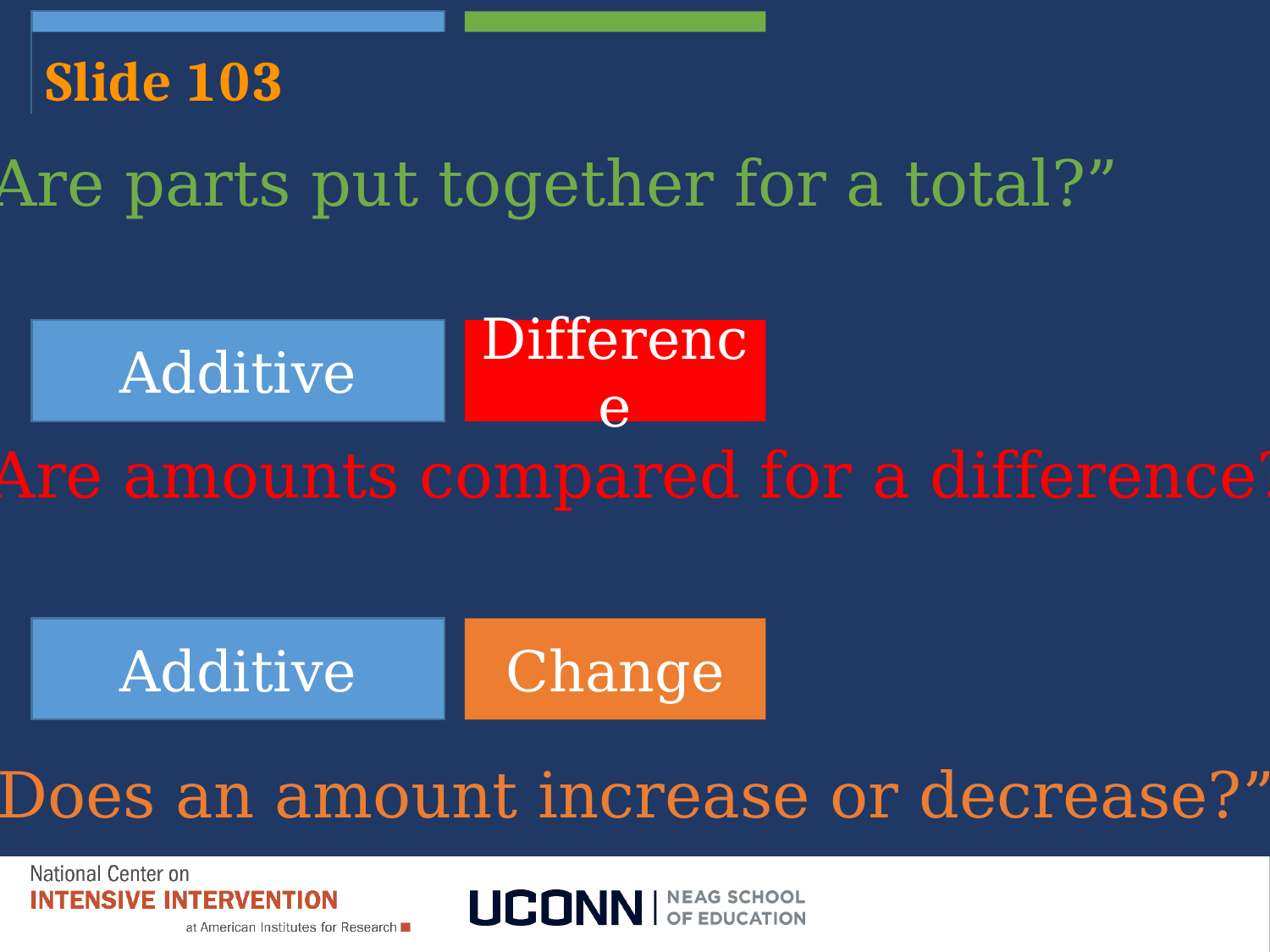

Additive
Total
# Slide 103
“Are parts put together for a total?”
Additive
Difference
“Are amounts compared for a difference?”
Additive
Change
“Does an amount increase or decrease?”